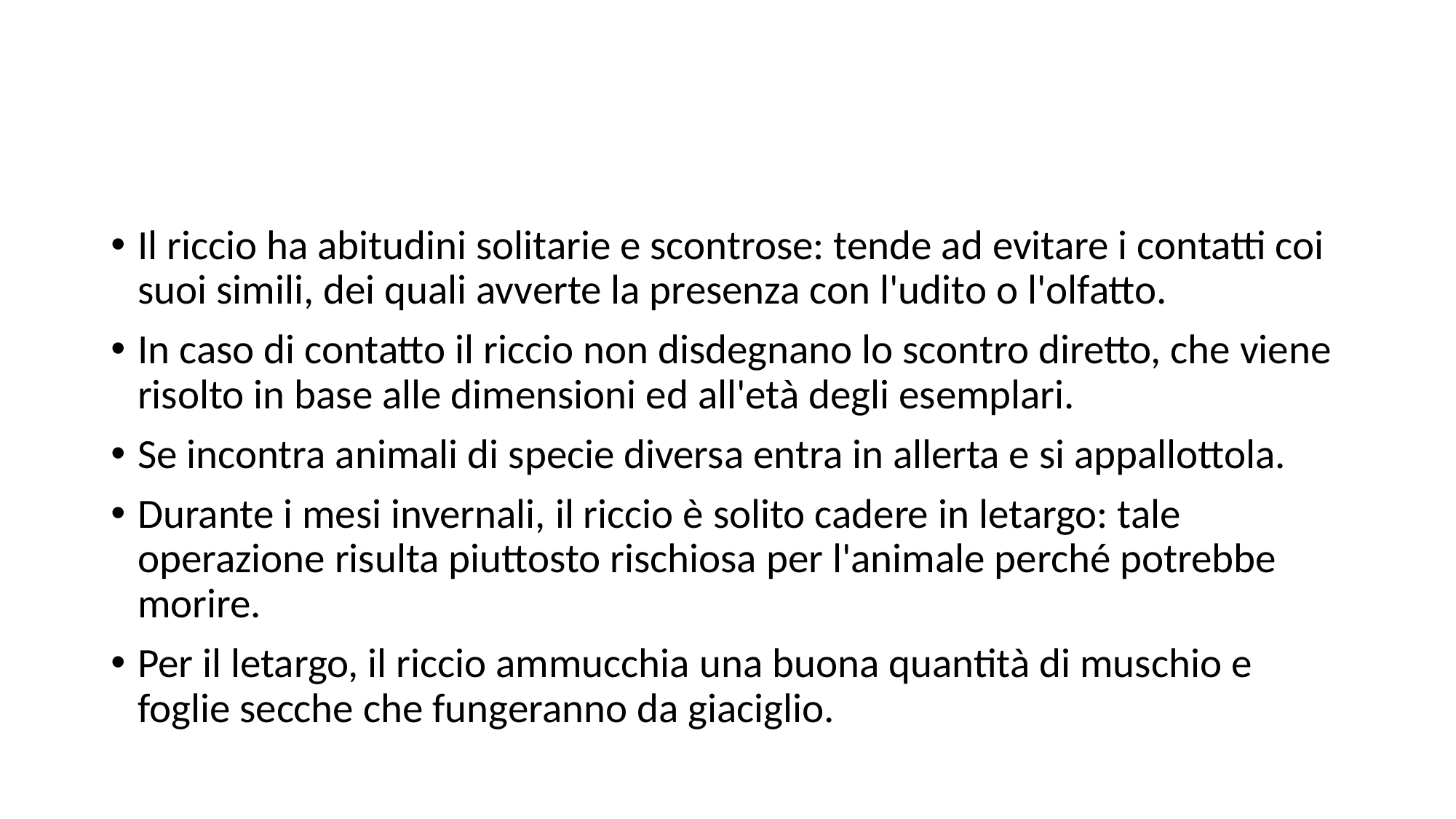

#
Il riccio ha abitudini solitarie e scontrose: tende ad evitare i contatti coi suoi simili, dei quali avverte la presenza con l'udito o l'olfatto.
In caso di contatto il riccio non disdegnano lo scontro diretto, che viene risolto in base alle dimensioni ed all'età degli esemplari.
Se incontra animali di specie diversa entra in allerta e si appallottola.
Durante i mesi invernali, il riccio è solito cadere in letargo: tale operazione risulta piuttosto rischiosa per l'animale perché potrebbe morire.
Per il letargo, il riccio ammucchia una buona quantità di muschio e foglie secche che fungeranno da giaciglio.